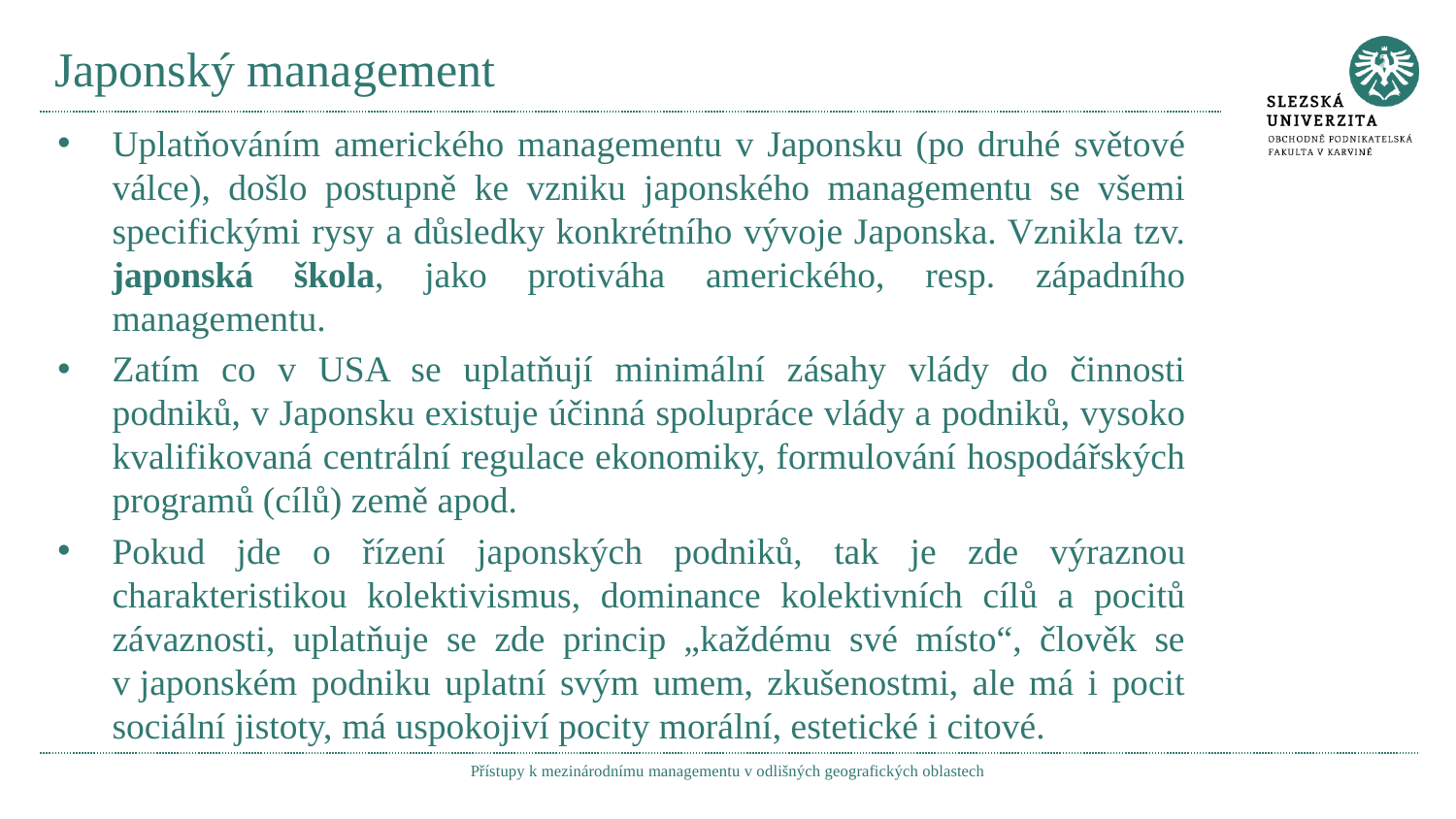

# Japonský management
Uplatňováním amerického managementu v Japonsku (po druhé světové válce), došlo postupně ke vzniku japonského managementu se všemi specifickými rysy a důsledky konkrétního vývoje Japonska. Vznikla tzv. japonská škola, jako protiváha amerického, resp. západního managementu.
Zatím co v USA se uplatňují minimální zásahy vlády do činnosti podniků, v Japonsku existuje účinná spolupráce vlády a podniků, vysoko kvalifikovaná centrální regulace ekonomiky, formulování hospodářských programů (cílů) země apod.
Pokud jde o řízení japonských podniků, tak je zde výraznou charakteristikou kolektivismus, dominance kolektivních cílů a pocitů závaznosti, uplatňuje se zde princip „každému své místo“, člověk se v japonském podniku uplatní svým umem, zkušenostmi, ale má i pocit sociální jistoty, má uspokojiví pocity morální, estetické i citové.

Přístupy k mezinárodnímu managementu v odlišných geografických oblastech